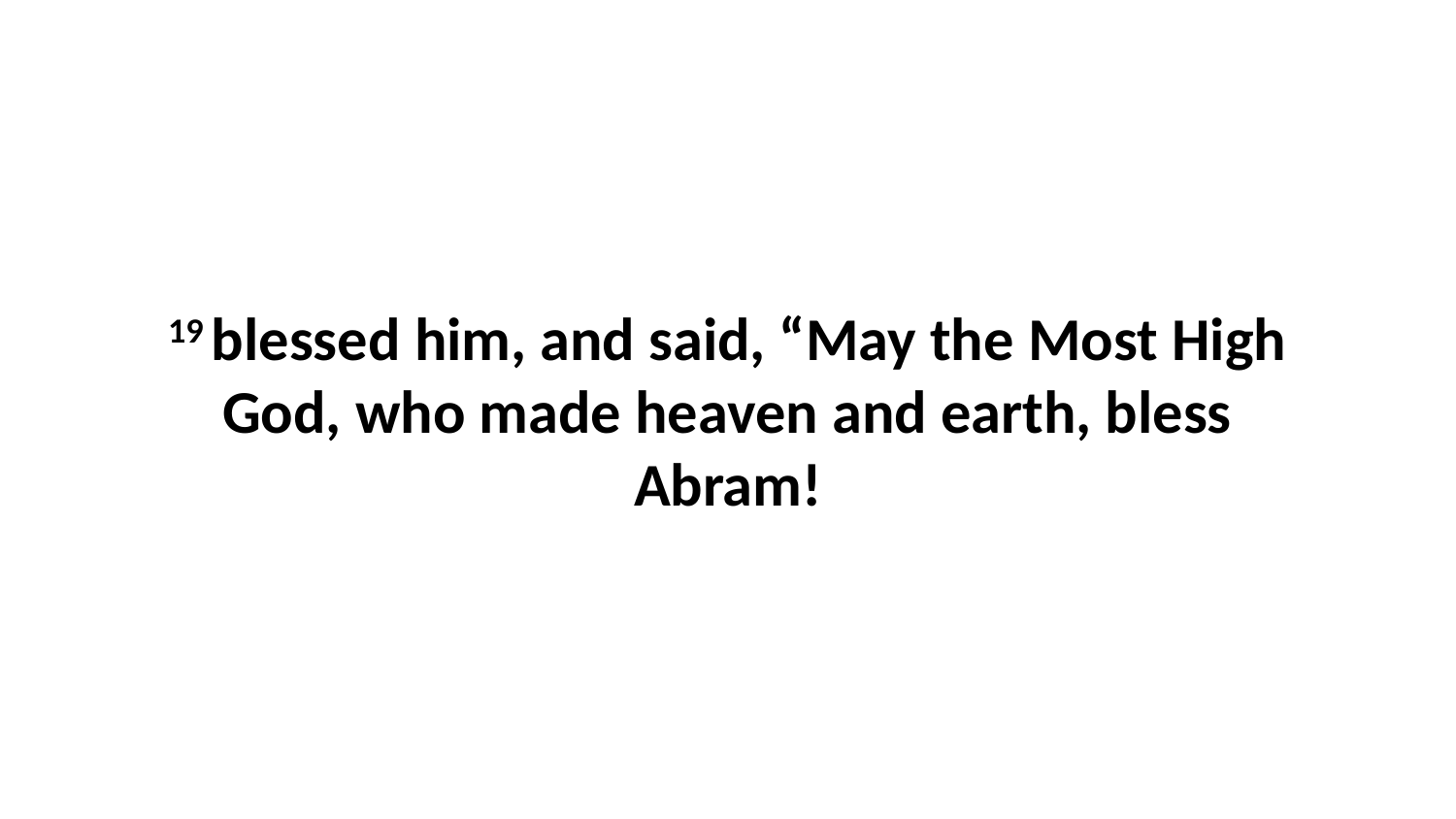

19 blessed him, and said, “May the Most High God, who made heaven and earth, bless Abram!